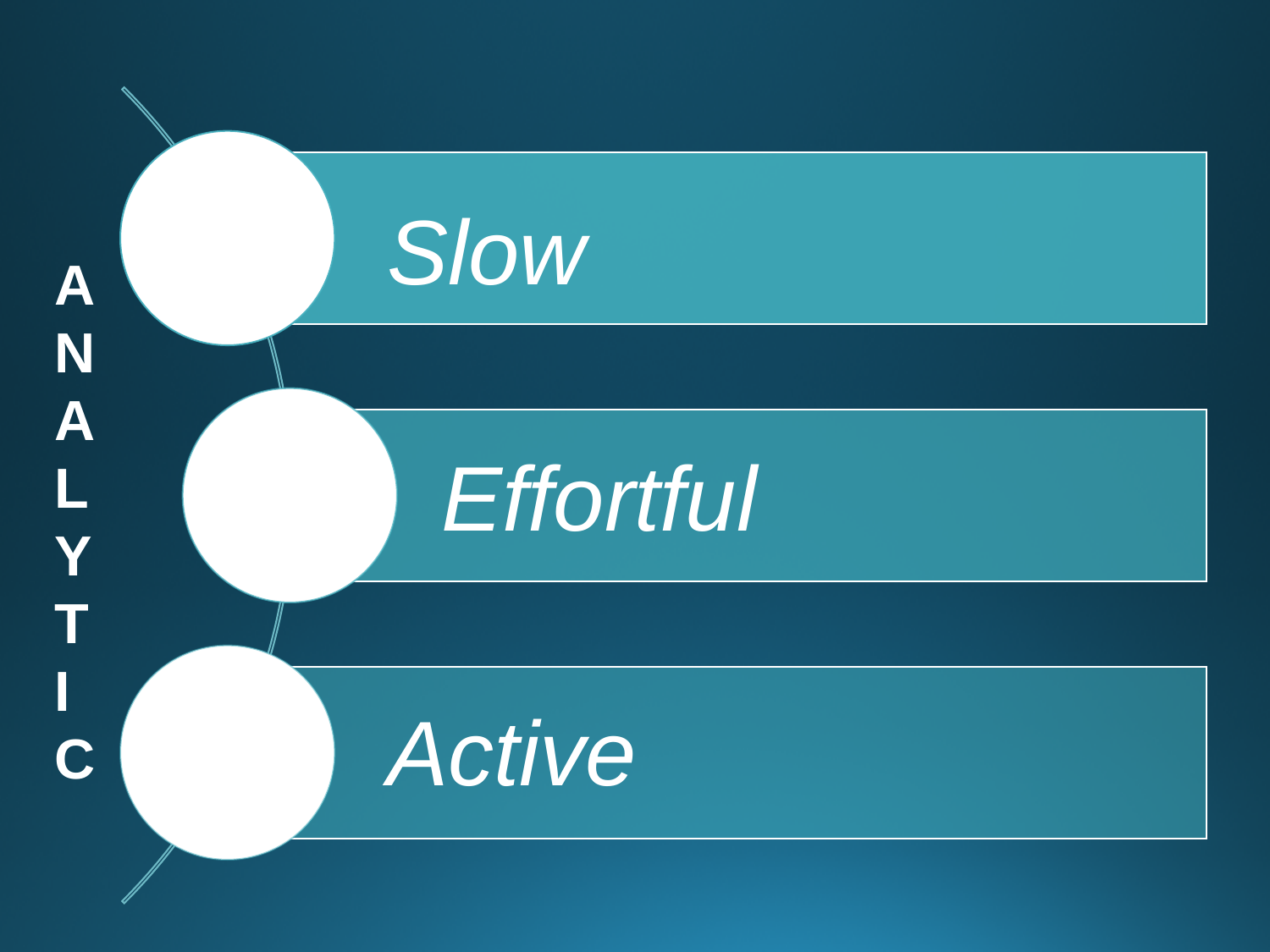

Slow
A
N
A
L
Y
T
I
C
Effortful
Active